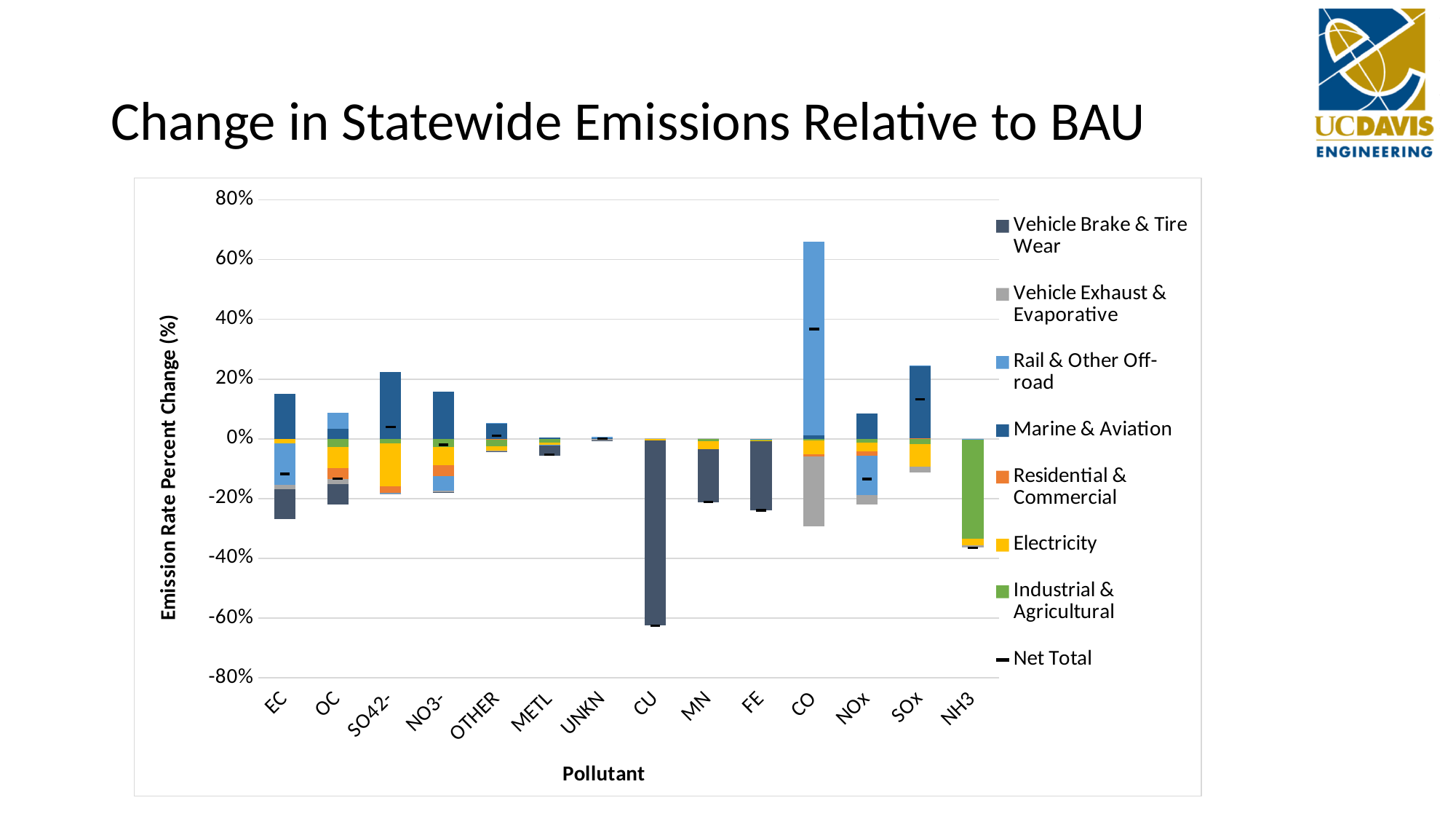

# Change in Statewide Emissions Relative to BAU

### Chart

| Category | Industrial & Agricultural | Electricity | Residential & Commercial | Marine & Aviation | Rail & Other Off-road | Vehicle Exhaust & Evaporative | Vehicle Brake & Tire Wear |  |
|---|---|---|---|---|---|---|---|---|
| EC | -2.8100148930789334e-05 | -0.015932784443757553 | 0.0 | 0.15039199707758452 | -0.13850563407986063 | -0.014977379380110714 | -0.09790091887487004 | -0.11695281984994522 |
| OC | -0.027129533678756475 | -0.07115025906735752 | -0.03737823834196891 | 0.03462176165803109 | 0.05283937823834197 | -0.016310880829015544 | -0.06883937823834196 | -0.13334715025906735 |
| SO42- | -0.013983881507296885 | -0.14571988673491615 | -0.02108473099542583 | 0.2243955565236332 | -0.001611849270311479 | -0.001611849270311479 | -8.712698758440428e-05 | 0.040296231757786974 |
| NO3- | -0.027412280701754384 | -0.06030701754385965 | -0.035910087719298246 | 0.15871710526315788 | -0.05098684210526316 | -0.003837719298245614 | -0.00027412280701754384 | -0.02001096491228072 |
| OTHER | -0.024875284873059112 | -0.014394859462624171 | 0.00031450953447750287 | 0.05197149092035167 | 0.00037257283315027267 | -0.002109633185110635 | -0.0002806392769183872 | 0.010998156490267138 |
| METL | -0.013416089758892337 | -0.007066125566961089 | -0.0005570144028009867 | 0.004137821277950187 | -0.000668417283361184 | -0.0013050051722765974 | -0.03389830508474576 | -0.05277313599108777 |
| UNKN | -0.0015403664450700904 | -7.370174378325791e-06 | 0.0004348402883212217 | 0.0007959788328591854 | 0.005763476363850769 | -0.0028375171356554295 | -0.001731990978906561 | 0.00087705075102077 |
| CU | 0.0 | -0.005235602094240838 | 0.0 | 0.0 | 0.0 | 0.0 | -0.6204188481675392 | -0.62565445026178 |
| MN | -0.00894187779433681 | -0.02533532041728763 | 0.0 | 0.0 | 0.0 | 0.0 | -0.17734724292101342 | -0.21162444113263784 |
| FE | -0.005658542335917008 | -0.0015325218826441897 | 5.8943149332468837e-05 | 0.0 | 0.00011788629866493767 | -0.0003241873213285786 | -0.23217706522059472 | -0.2395154873124871 |
| CO | -0.0055818286041845805 | -0.04668243049584408 | -0.006864431069074233 | 0.012259959873889366 | 0.6471266838635712 | -0.23278876468902265 | 0.0 | 0.367469188879335 |
| NOx | -0.013138812154696132 | -0.028470303867403315 | -0.015521408839779005 | 0.08544544198895028 | -0.1304903314917127 | -0.03183701657458564 | None | -0.13401243093922652 |
| SOx | -0.018436769670215528 | -0.07452609711763178 | 0.0015580368735393405 | 0.24331342508439366 | 0.00025967281225655674 | -0.020254479356011424 | None | 0.1319137886263308 |
| NH3 | -0.3334248380366751 | -0.022985981479448043 | -0.0006588338640606127 | 0.0 | 0.00014640752534680283 | -0.0077778997840489 | None | -0.3647011456388859 |